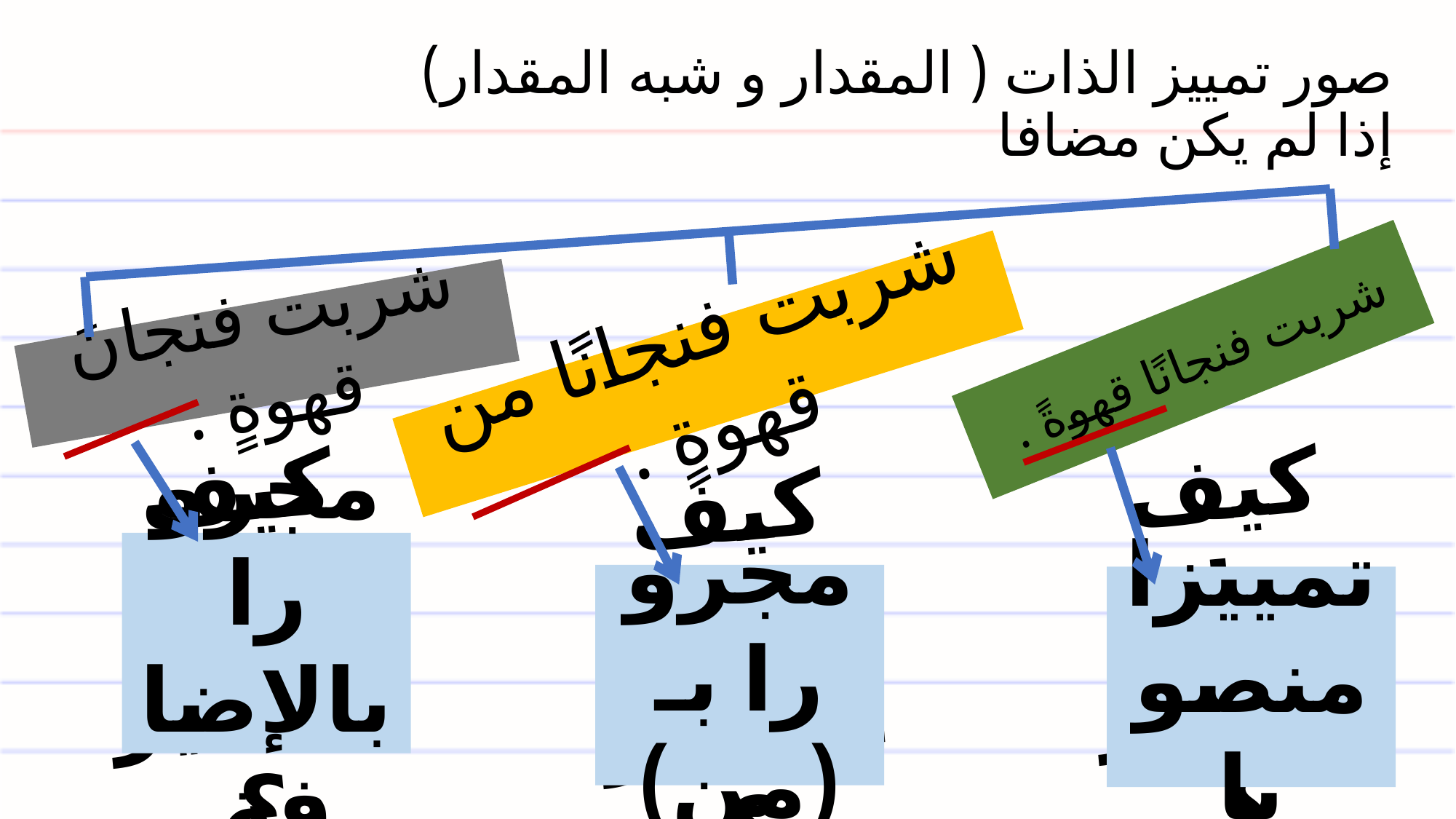

# صور تمييز الذات ( المقدار و شبه المقدار) إذا لم يكن مضافا
شربت فنجانَ قهوةٍ .
شربت فنجانًا قهوةً .
شربت فنجانًا من قهوةٍ .
مجرورا بالإضافة
مجرورا بـ (من)
تمييزا منصوبا
كيف جاء التمييز ؟
كيف جاء التمييز ؟
كيف جاء التمييز ؟